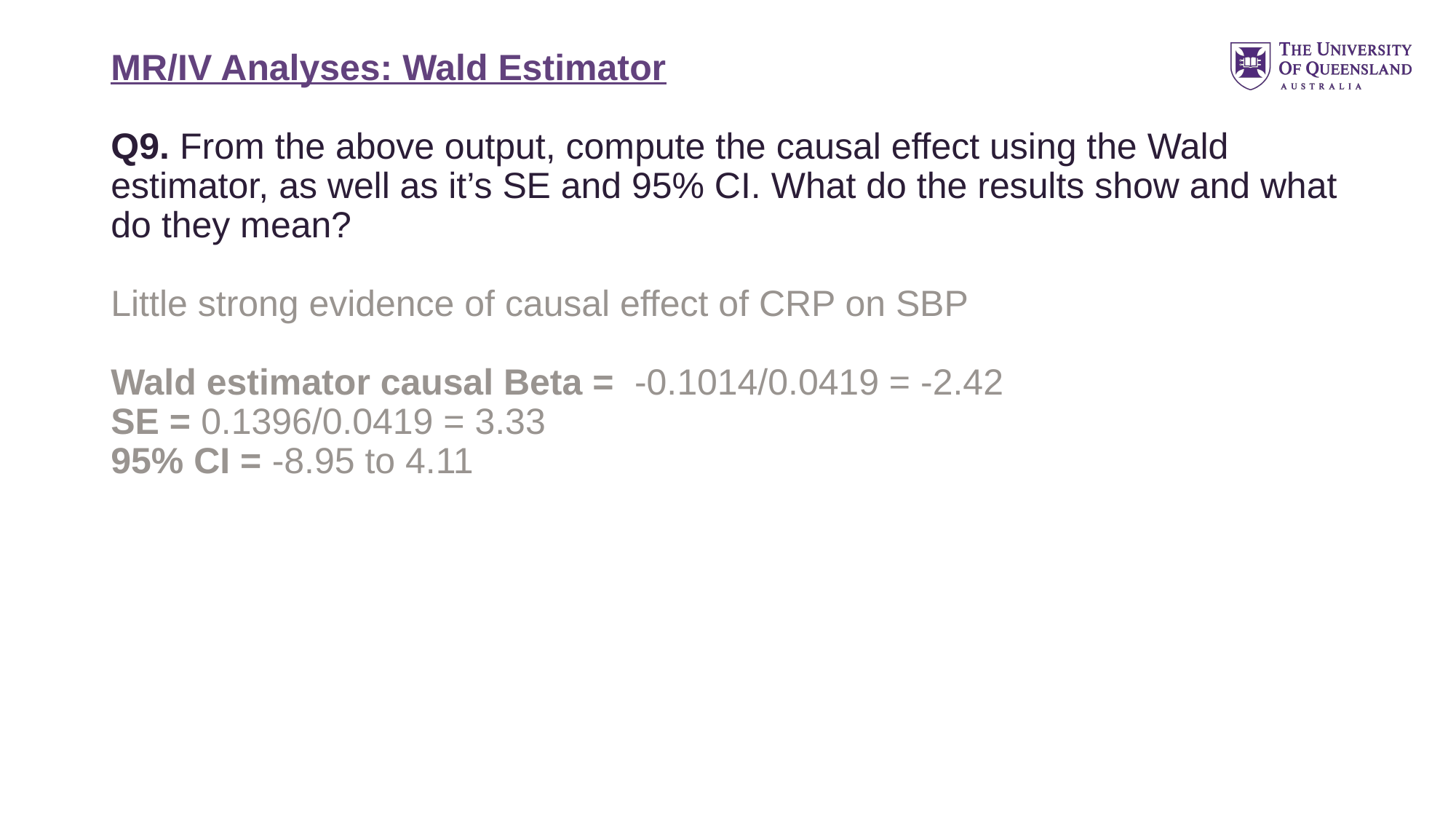

MR/IV Analyses: Wald Estimator

Q9. From the above output, compute the causal effect using the Wald estimator, as well as it’s SE and 95% CI. What do the results show and what do they mean?

Little strong evidence of causal effect of CRP on SBP

Wald estimator causal Beta =  -0.1014/0.0419 = -2.42
SE = 0.1396/0.0419 = 3.33
95% CI = -8.95 to 4.11